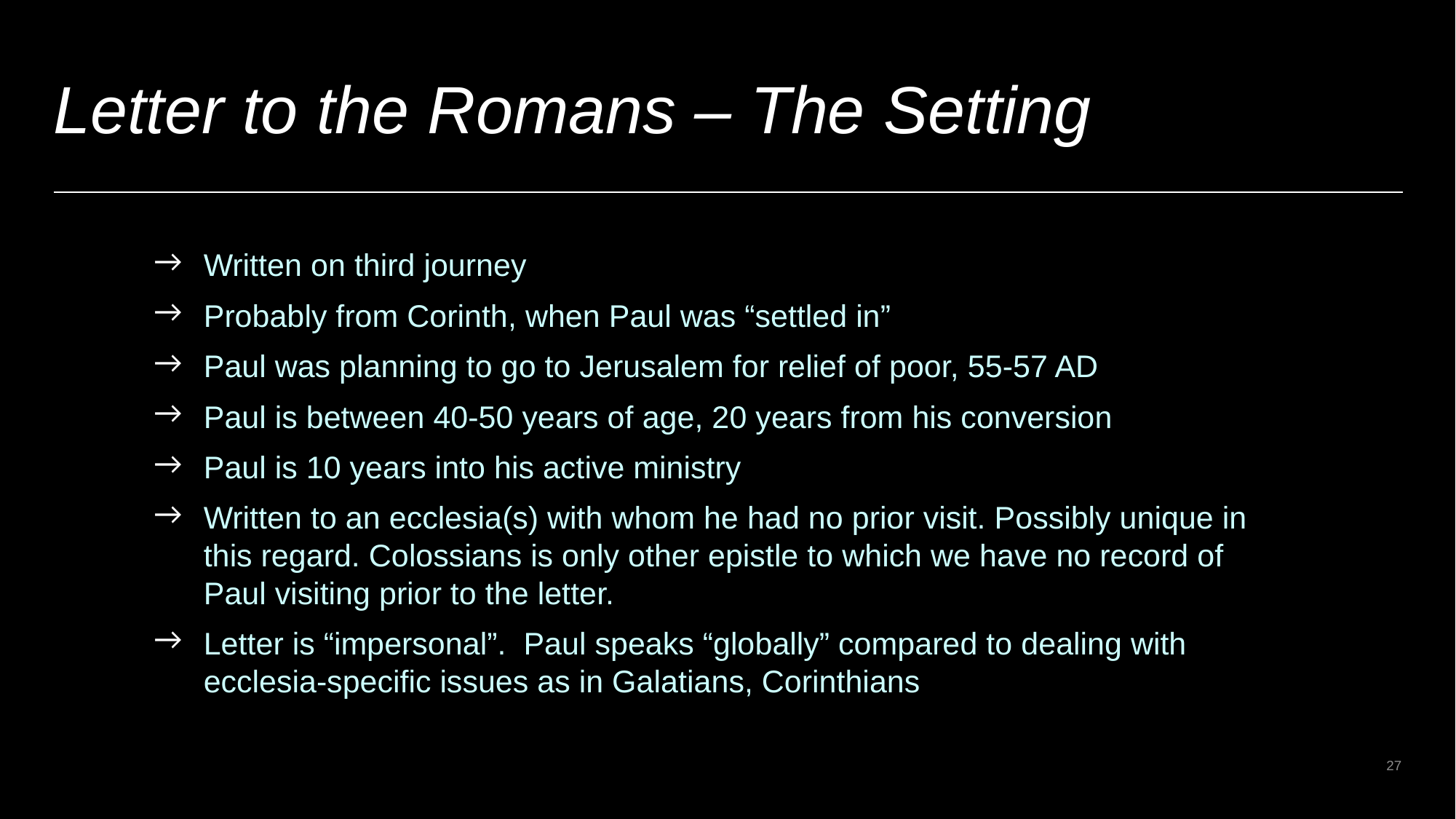

# Letter to the Romans – The Setting
Written on third journey
Probably from Corinth, when Paul was “settled in”
Paul was planning to go to Jerusalem for relief of poor, 55-57 AD
Paul is between 40-50 years of age, 20 years from his conversion
Paul is 10 years into his active ministry
Written to an ecclesia(s) with whom he had no prior visit. Possibly unique in this regard. Colossians is only other epistle to which we have no record of Paul visiting prior to the letter.
Letter is “impersonal”.  Paul speaks “globally” compared to dealing with ecclesia-specific issues as in Galatians, Corinthians
27